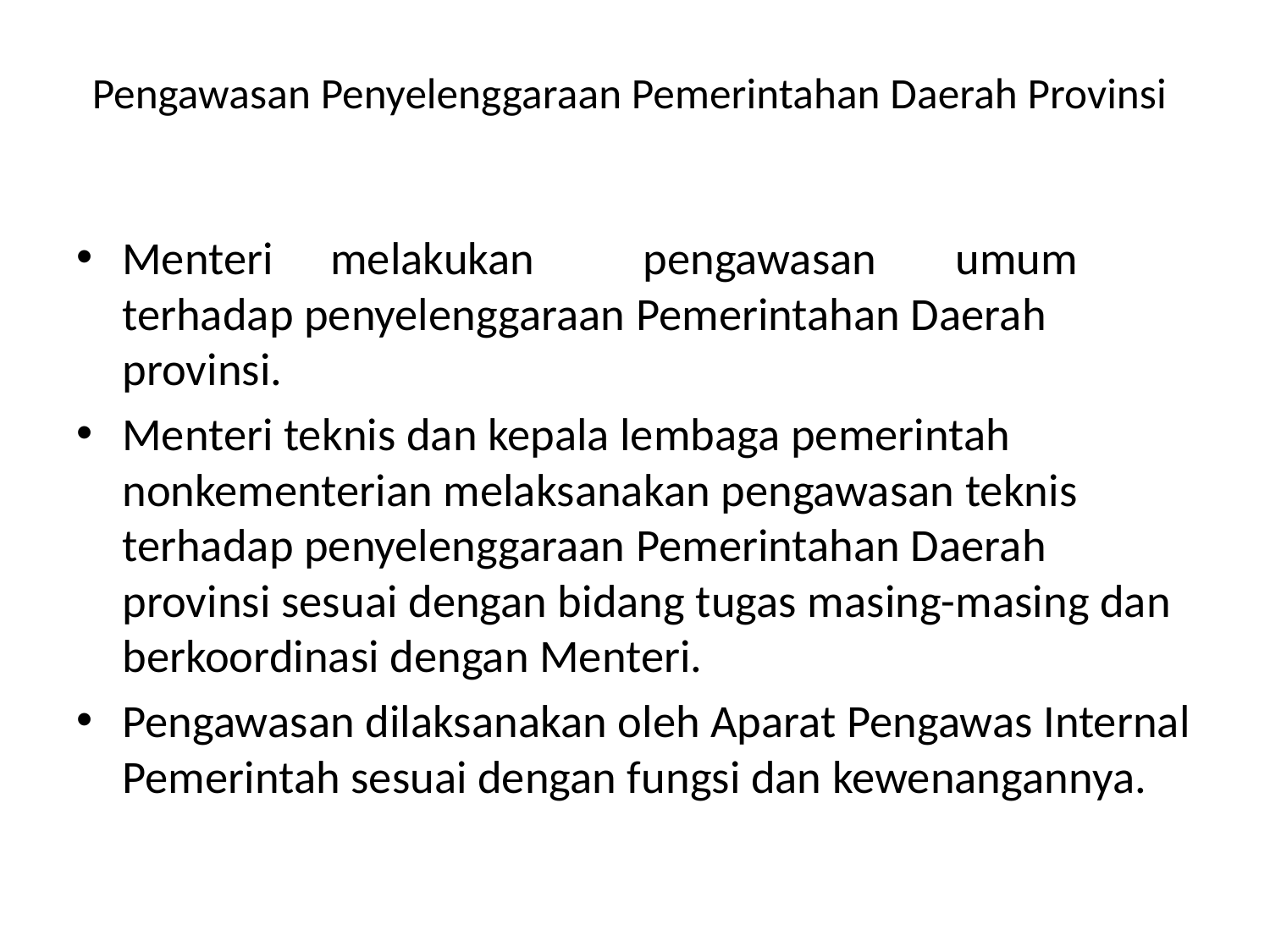

# Pengawasan Penyelenggaraan Pemerintahan Daerah Provinsi
Menteri 	melakukan 	pengawasan 	umum terhadap penyelenggaraan Pemerintahan Daerah provinsi.
Menteri teknis dan kepala lembaga pemerintah nonkementerian melaksanakan pengawasan teknis terhadap penyelenggaraan Pemerintahan Daerah provinsi sesuai dengan bidang tugas masing-masing dan  berkoordinasi dengan Menteri.
Pengawasan dilaksanakan oleh Aparat Pengawas Internal Pemerintah sesuai dengan fungsi dan kewenangannya.